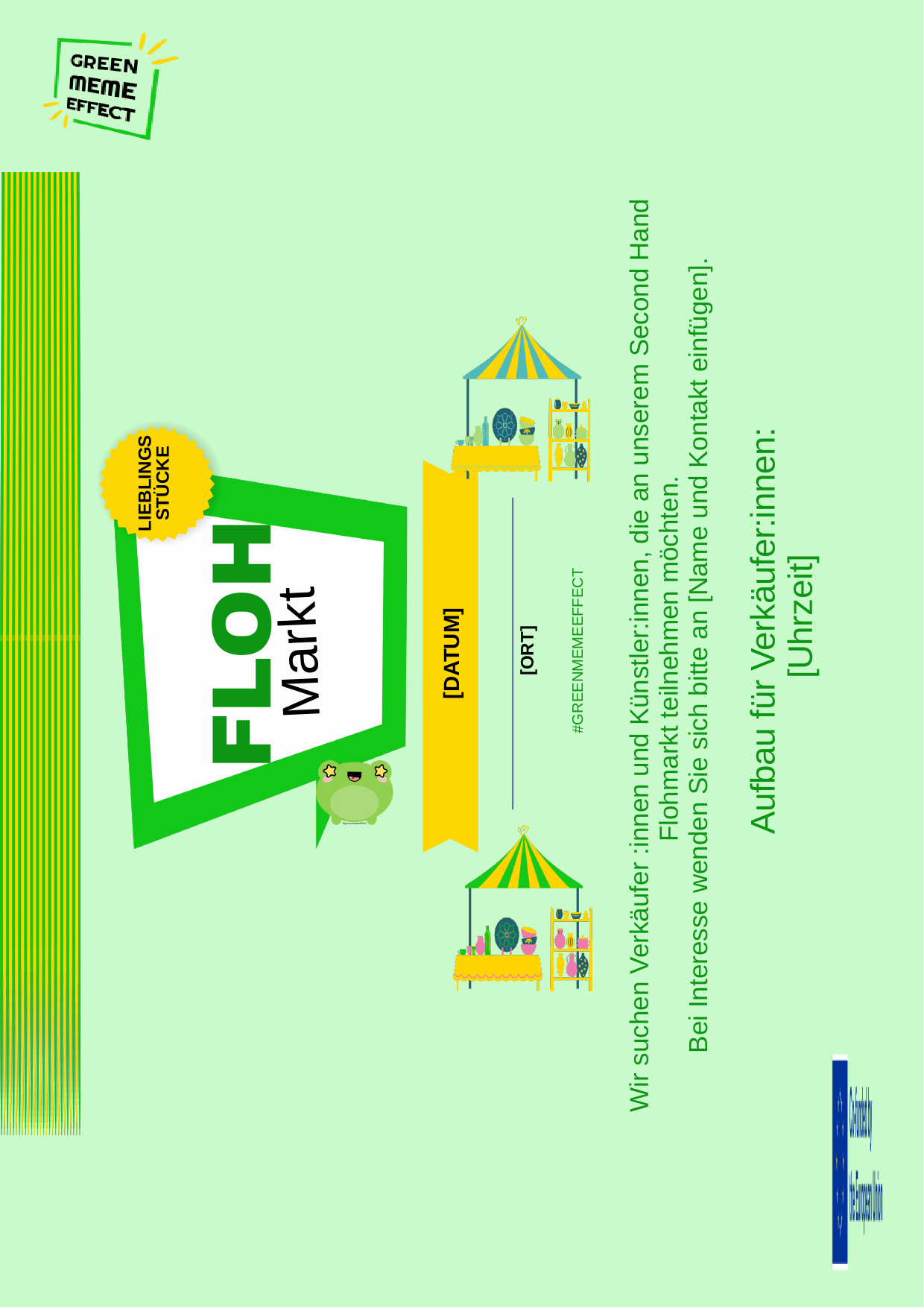

LIEBLINGSSTÜCKE

Aufbau für Verkäufer:innen:
[Uhrzeit]
FLOH
Wir suchen Verkäufer :innen und Künstler:innen, die an unserem Second Hand Flohmarkt teilnehmen möchten.
Bei Interesse wenden Sie sich bitte an [Name und Kontakt einfügen].

Markt

[ORT]
[DATUM]
#GREENMEMEEFFECT